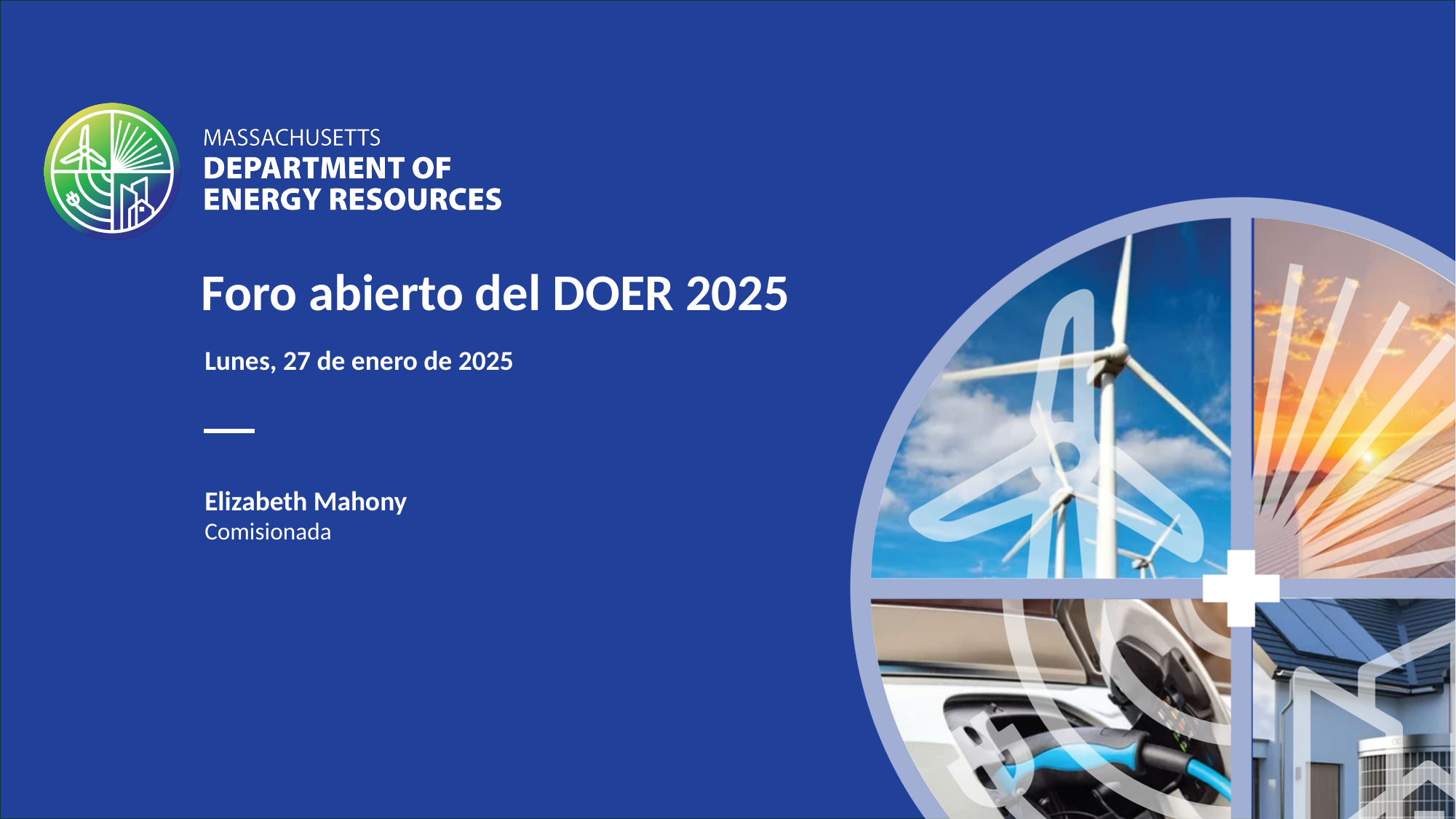

Foro abierto del DOER 2025
Lunes, 27 de enero de 2025
Elizabeth Mahony
Comisionada